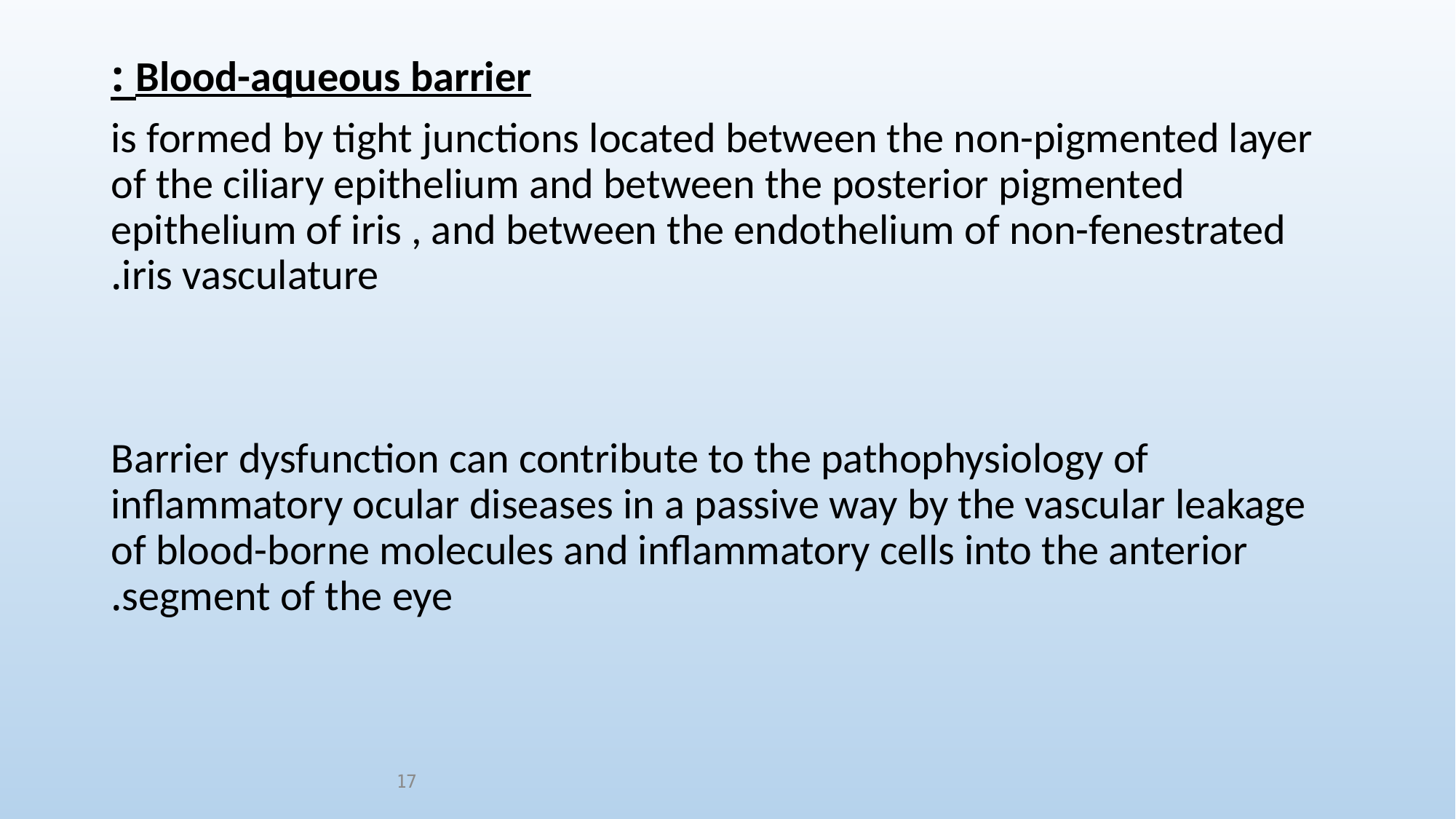

Blood-aqueous barrier :
is formed by tight junctions located between the non-pigmented layer of the ciliary epithelium and between the posterior pigmented epithelium of iris , and between the endothelium of non-fenestrated  iris vasculature.

Barrier dysfunction can contribute to the pathophysiology of inflammatory ocular diseases in a passive way by the vascular leakage of blood-borne molecules and inflammatory cells into the anterior segment of the eye.
17